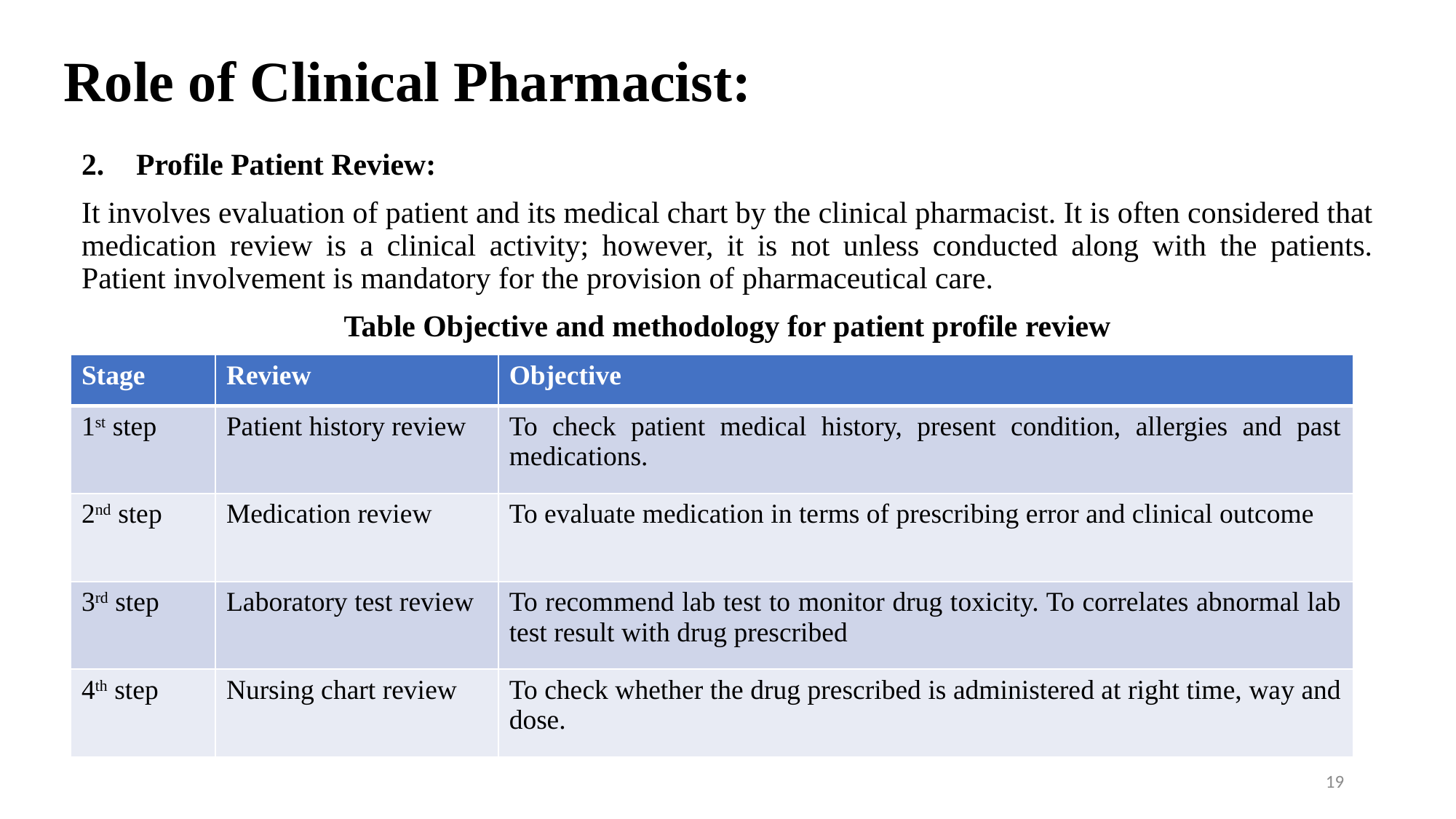

# Role of Clinical Pharmacist:
Profile Patient Review:
It involves evaluation of patient and its medical chart by the clinical pharmacist. It is often considered that medication review is a clinical activity; however, it is not unless conducted along with the patients. Patient involvement is mandatory for the provision of pharmaceutical care.
Table Objective and methodology for patient profile review
| Stage | Review | Objective |
| --- | --- | --- |
| 1st step | Patient history review | To check patient medical history, present condition, allergies and past medications. |
| 2nd step | Medication review | To evaluate medication in terms of prescribing error and clinical outcome |
| 3rd step | Laboratory test review | To recommend lab test to monitor drug toxicity. To correlates abnormal lab test result with drug prescribed |
| 4th step | Nursing chart review | To check whether the drug prescribed is administered at right time, way and dose. |
19